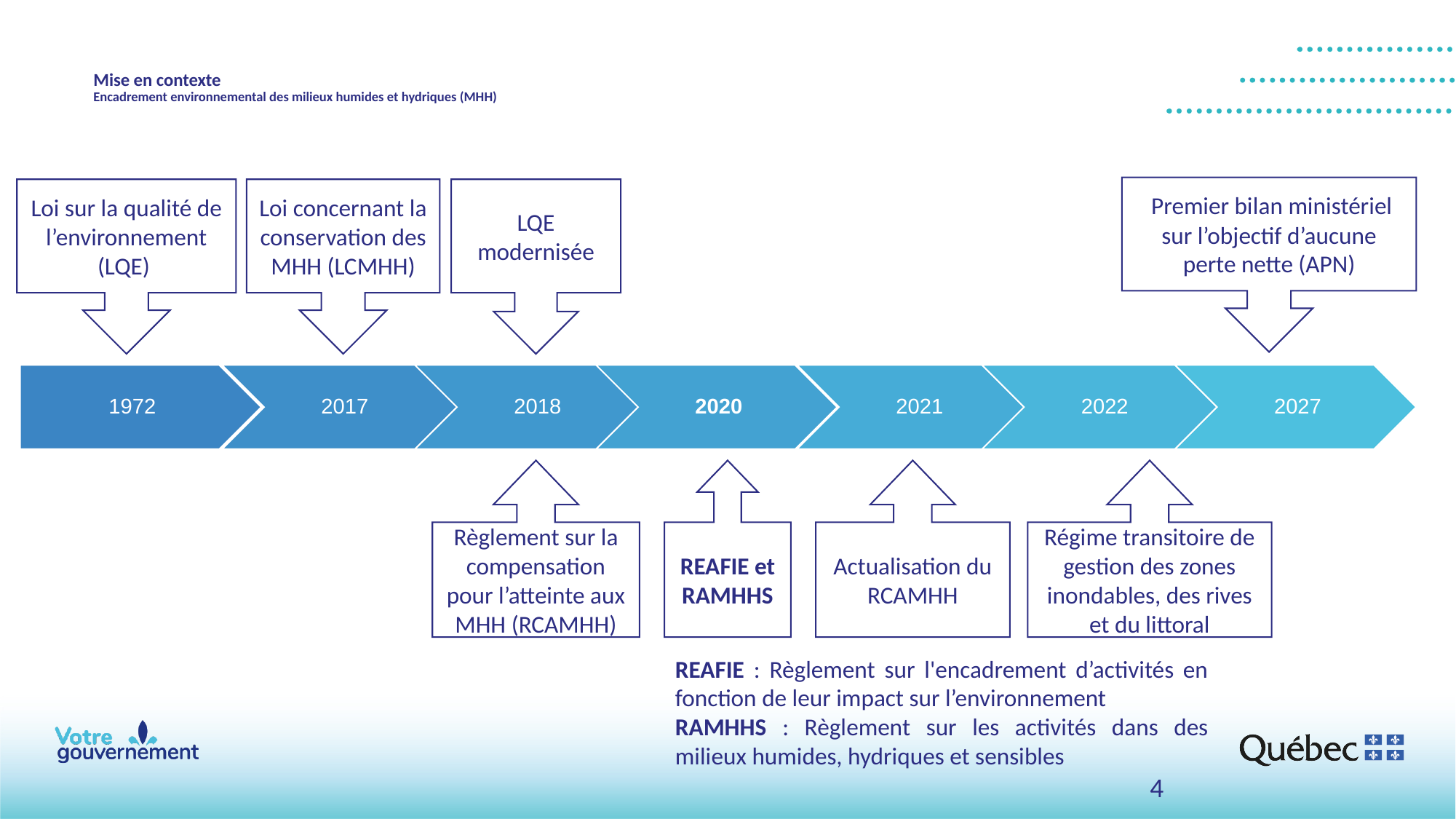

# Mise en contexte Encadrement environnemental des milieux humides et hydriques (MHH)
 Premier bilan ministériel sur l’objectif d’aucune perte nette (APN)
Loi concernant la conservation des MHH (LCMHH)
LQE modernisée
Loi sur la qualité de l’environnement (LQE)
1972
2017
2018
2020
2021
2022
2027
Règlement sur la compensation pour l’atteinte aux MHH (RCAMHH)
REAFIE et RAMHHS
Actualisation du RCAMHH
Régime transitoire de gestion des zones inondables, des rives et du littoral
REAFIE : Règlement sur l'encadrement d’activités en fonction de leur impact sur l’environnement
RAMHHS : Règlement sur les activités dans des milieux humides, hydriques et sensibles
4